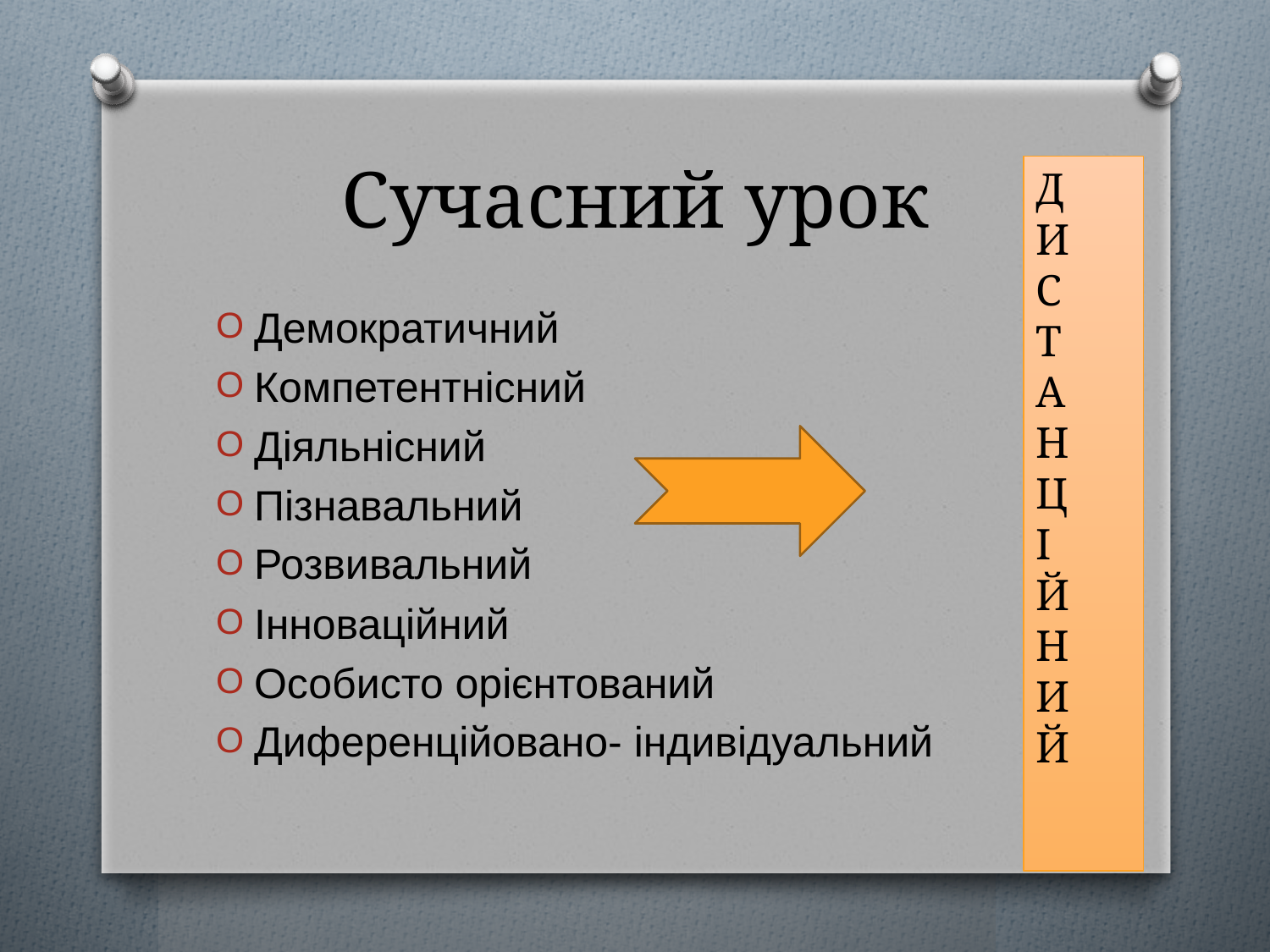

# Сучасний урок
Д
И
С
Т
А
Н
Ц
І
Й
Н
И
Й
Демократичний
Компетентнісний
Діяльнісний
Пізнавальний
Розвивальний
Інноваційний
Особисто орієнтований
Диференційовано- індивідуальний